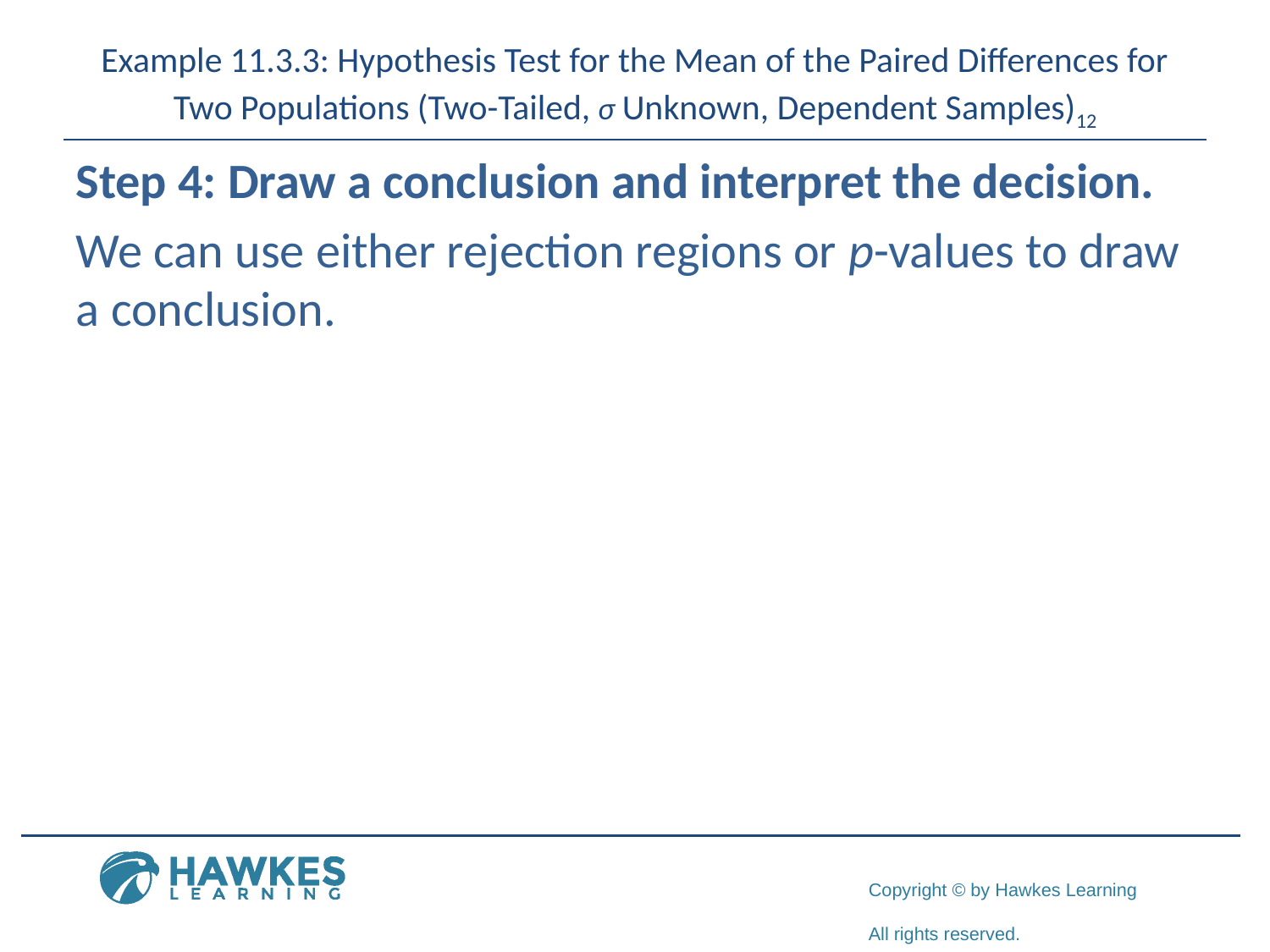

# Example 11.3.3: Hypothesis Test for the Mean of the Paired Differences for Two Populations (Two-Tailed, σ Unknown, Dependent Samples)12
Step 4: Draw a conclusion and interpret the decision.
We can use either rejection regions or p-values to draw a conclusion.